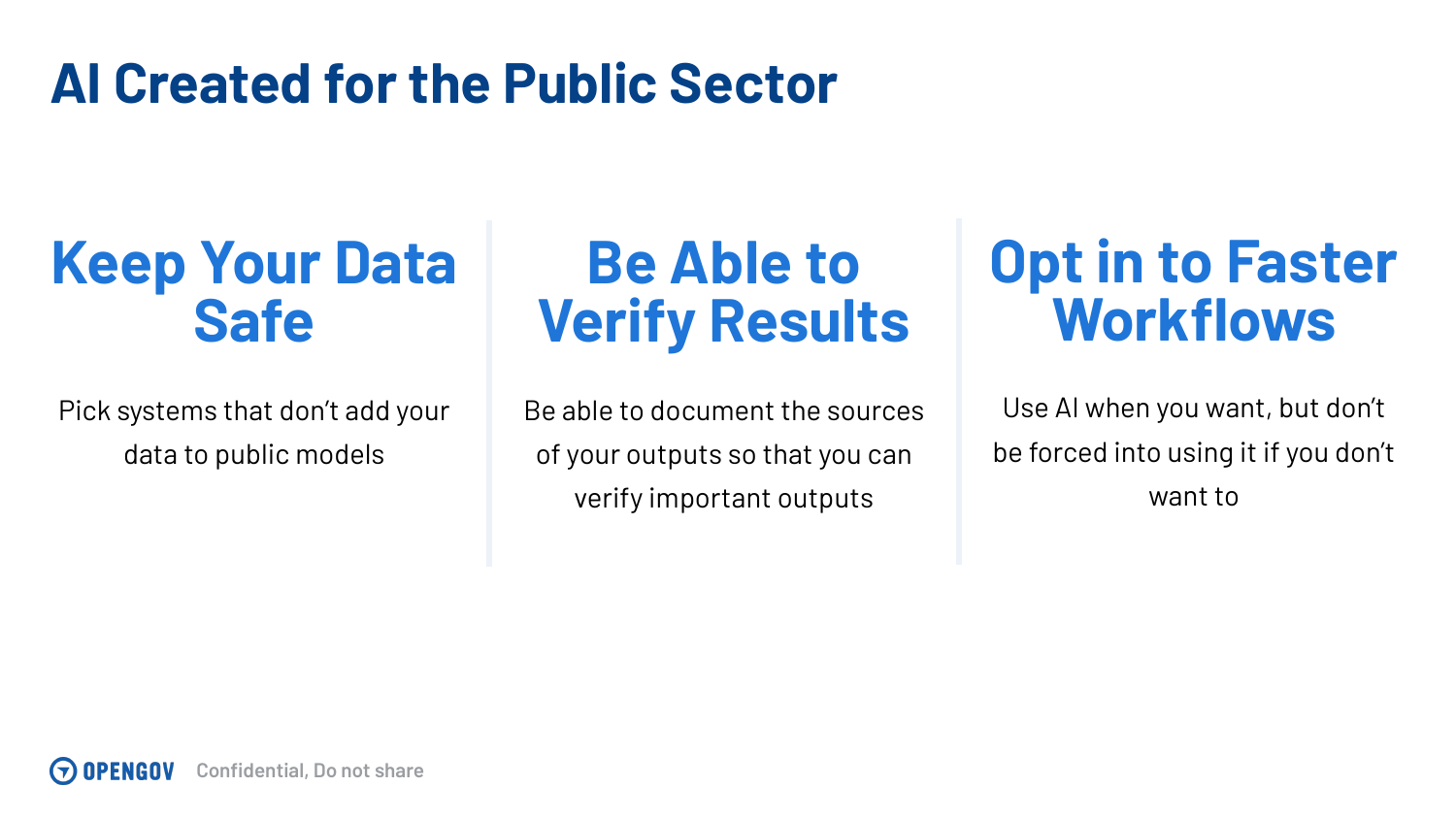

AI Created for the Public Sector
Opt in to Faster Workflows
# Keep Your Data Safe
Be Able to Verify Results
Use AI when you want, but don’t be forced into using it if you don’t want to
Pick systems that don’t add your data to public models
Be able to document the sources of your outputs so that you can verify important outputs